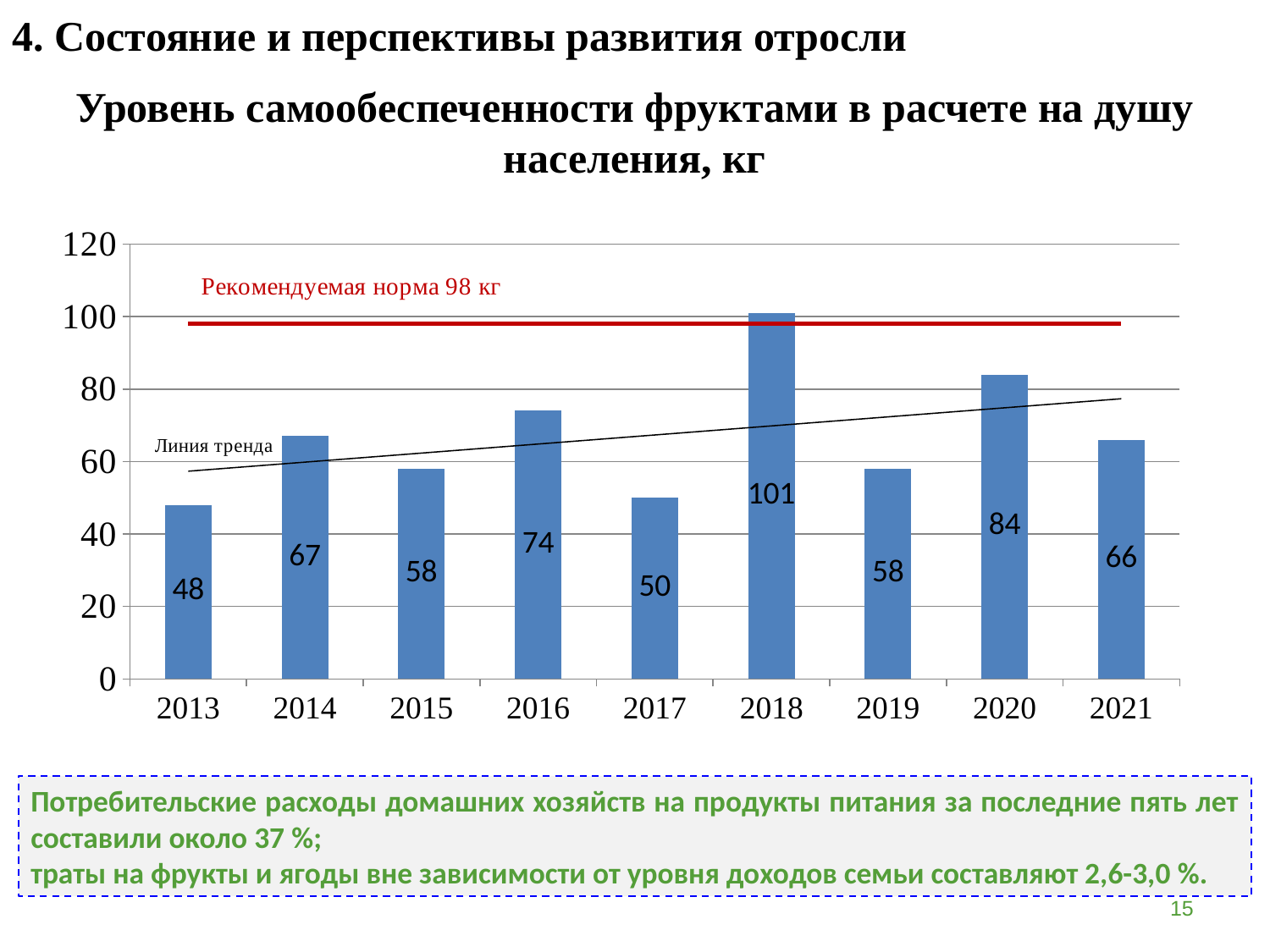

4. Состояние и перспективы развития отросли
Уровень самообеспеченности фруктами в расчете на душу населения, кг

### Chart

| Category |  |  |
|---|---|---|
| 2013 | 48.0 | 98.0 |
| 2014 | 67.0 | 98.0 |
| 2015 | 58.0 | 98.0 |
| 2016 | 74.0 | 98.0 |
| 2017 | 50.0 | 98.0 |
| 2018 | 101.0 | 98.0 |
| 2019 | 58.0 | 98.0 |
| 2020 | 84.0 | 98.0 |
| 2021 | 66.0 | 98.0 |
Потребительские расходы домашних хозяйств на продукты питания за последние пять лет составили около 37 %;
траты на фрукты и ягоды вне зависимости от уровня доходов семьи составляют 2,6-3,0 %.
15